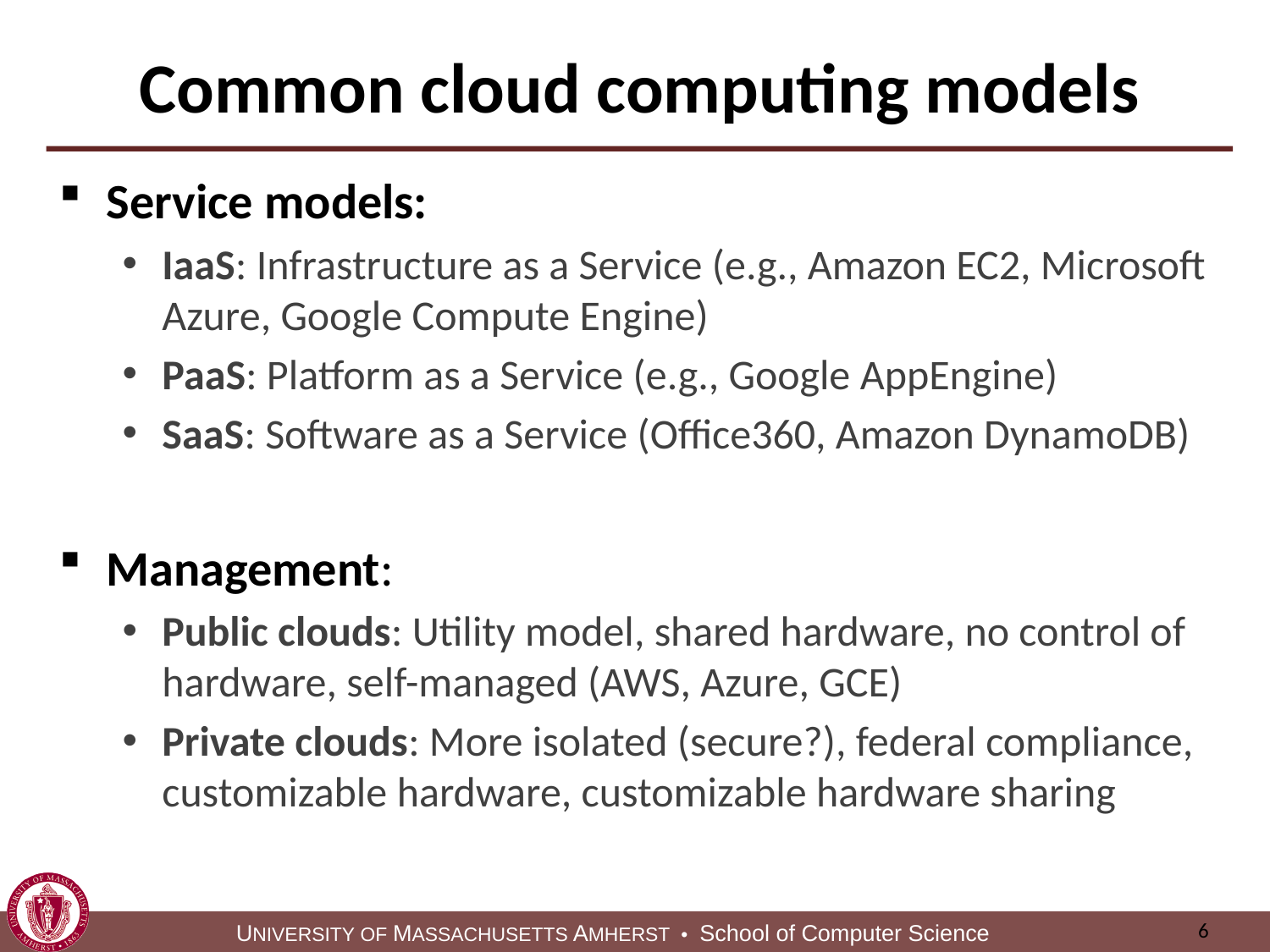

# Common cloud computing models
Service models:
IaaS: Infrastructure as a Service (e.g., Amazon EC2, Microsoft Azure, Google Compute Engine)
PaaS: Platform as a Service (e.g., Google AppEngine)
SaaS: Software as a Service (Office360, Amazon DynamoDB)

Management:
Public clouds: Utility model, shared hardware, no control of hardware, self-managed (AWS, Azure, GCE)
Private clouds: More isolated (secure?), federal compliance, customizable hardware, customizable hardware sharing
6